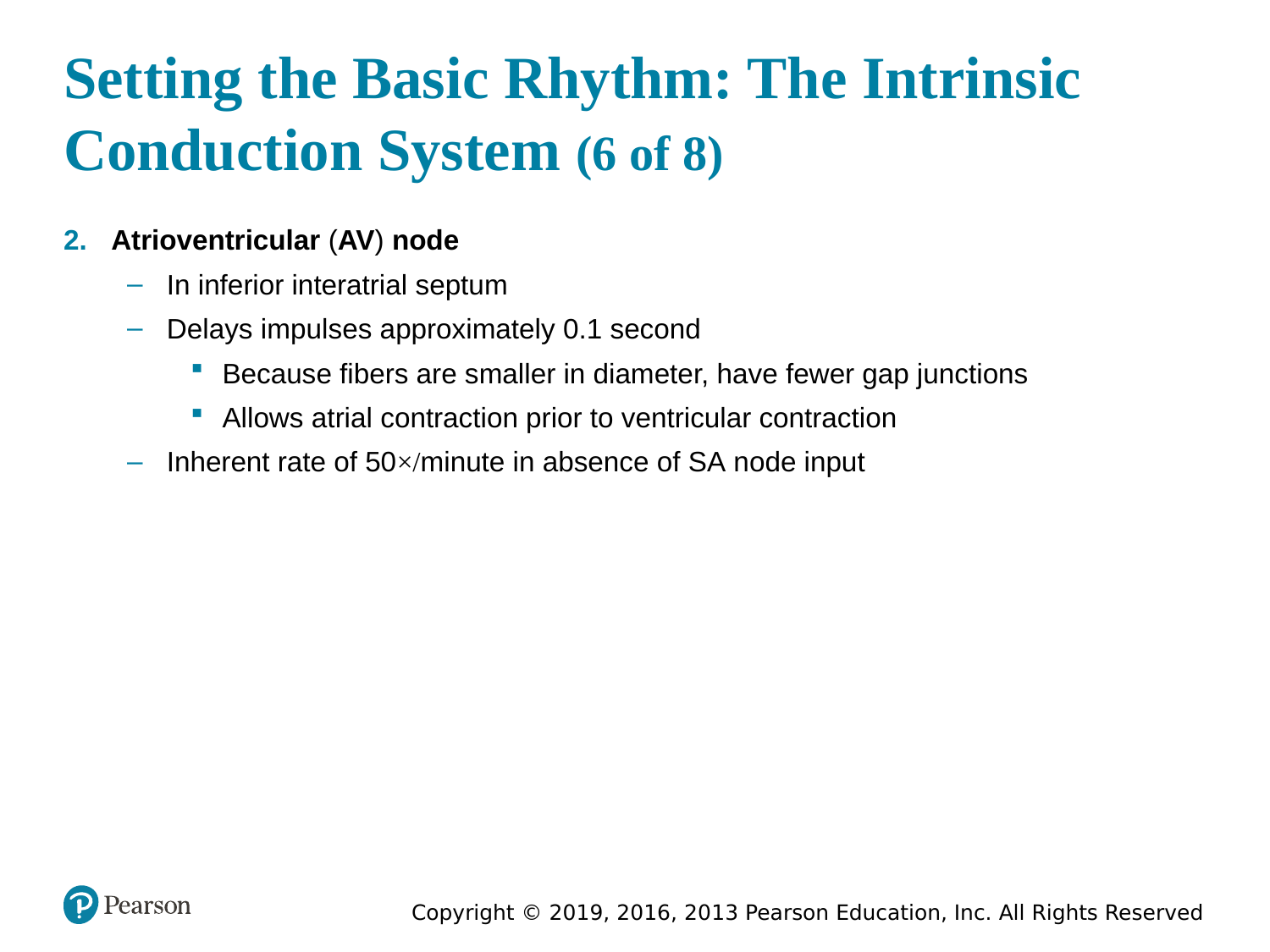

# Setting the Basic Rhythm: The Intrinsic Conduction System (6 of 8)
Atrioventricular (AV) node
In inferior interatrial septum
Delays impulses approximately 0.1 second
Because fibers are smaller in diameter, have fewer gap junctions
Allows atrial contraction prior to ventricular contraction
Inherent rate of 50×/minute in absence of SA node input